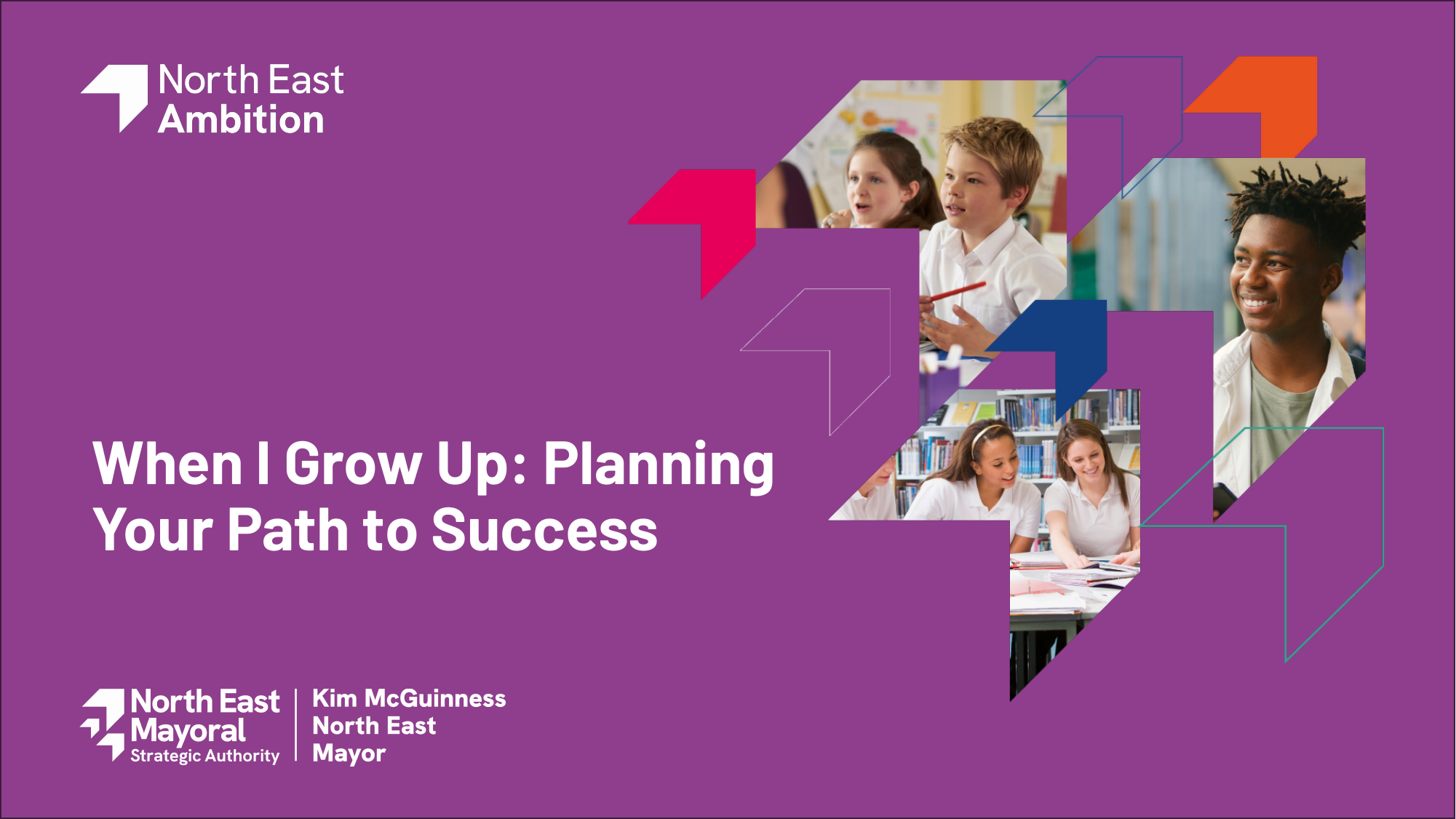

# When I Grow Up: Planning Your Path to Success